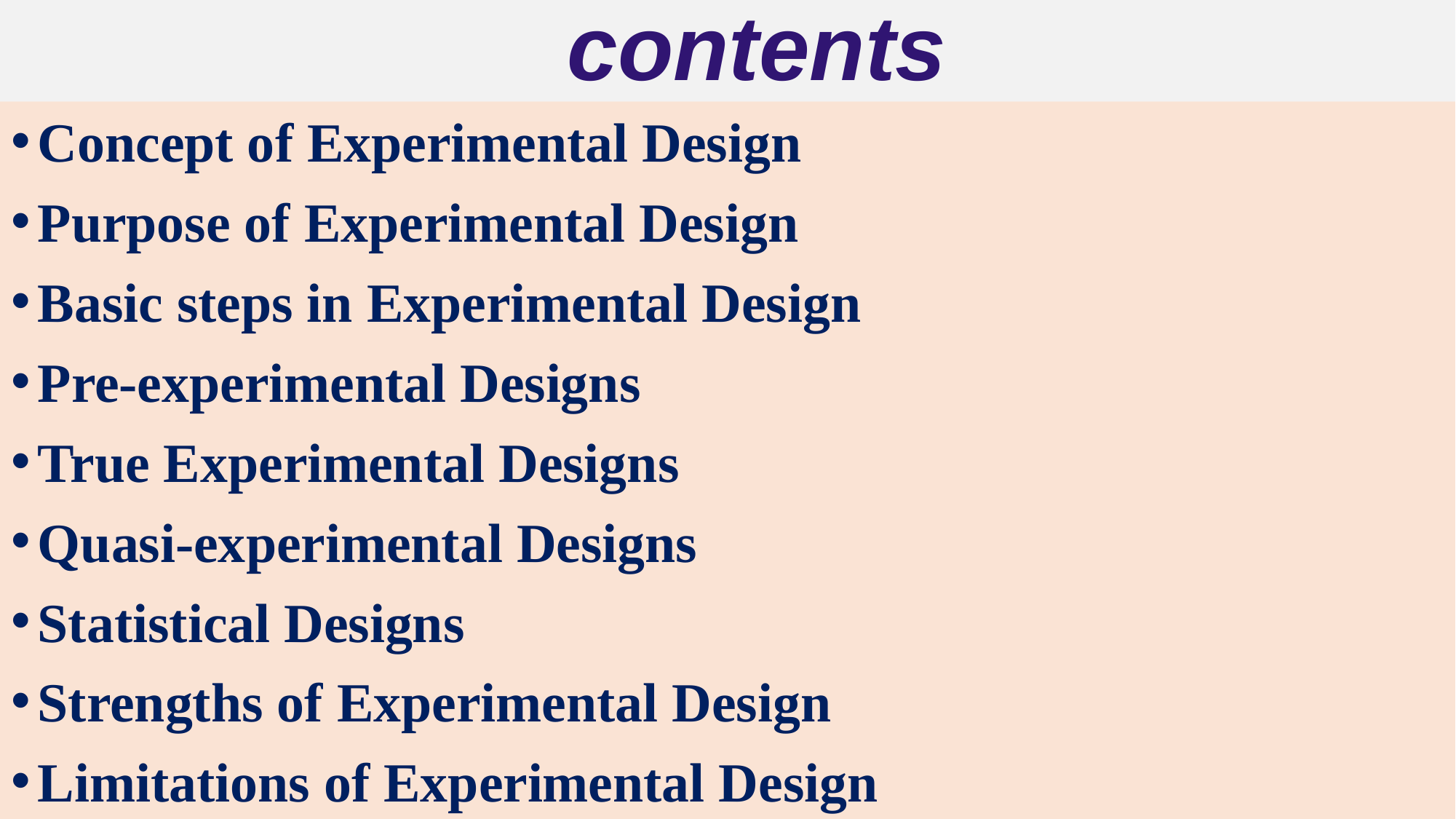

# contents
Concept of Experimental Design
Purpose of Experimental Design
Basic steps in Experimental Design
Pre-experimental Designs
True Experimental Designs
Quasi-experimental Designs
Statistical Designs
Strengths of Experimental Design
Limitations of Experimental Design